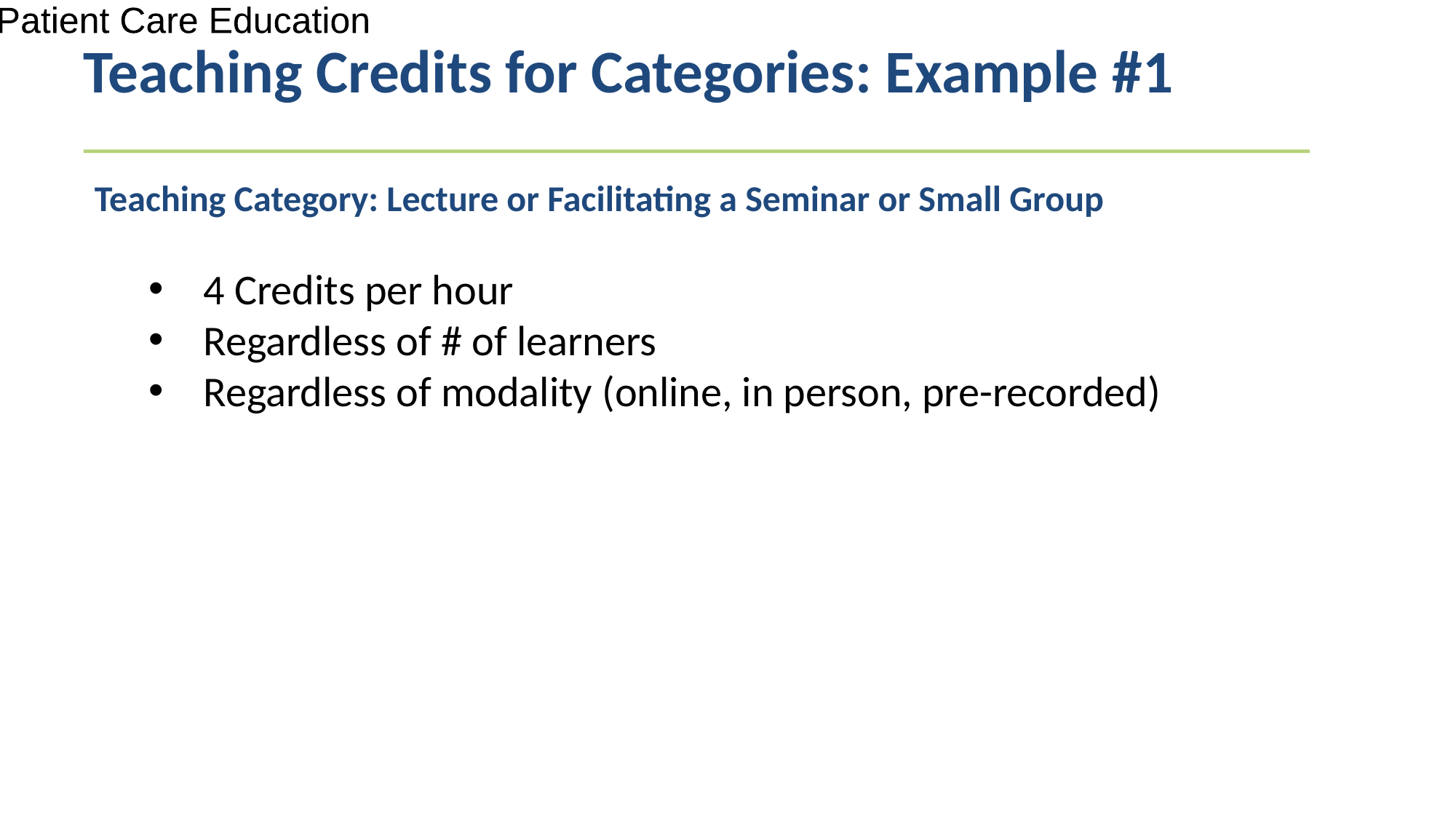

Teaching Credits for Categories: Example #1
Research Patient Care Education

Teaching Category: Lecture or Facilitating a Seminar or Small Group

4 Credits per hour
Regardless of # of learners
Regardless of modality (online, in person, pre-recorded)